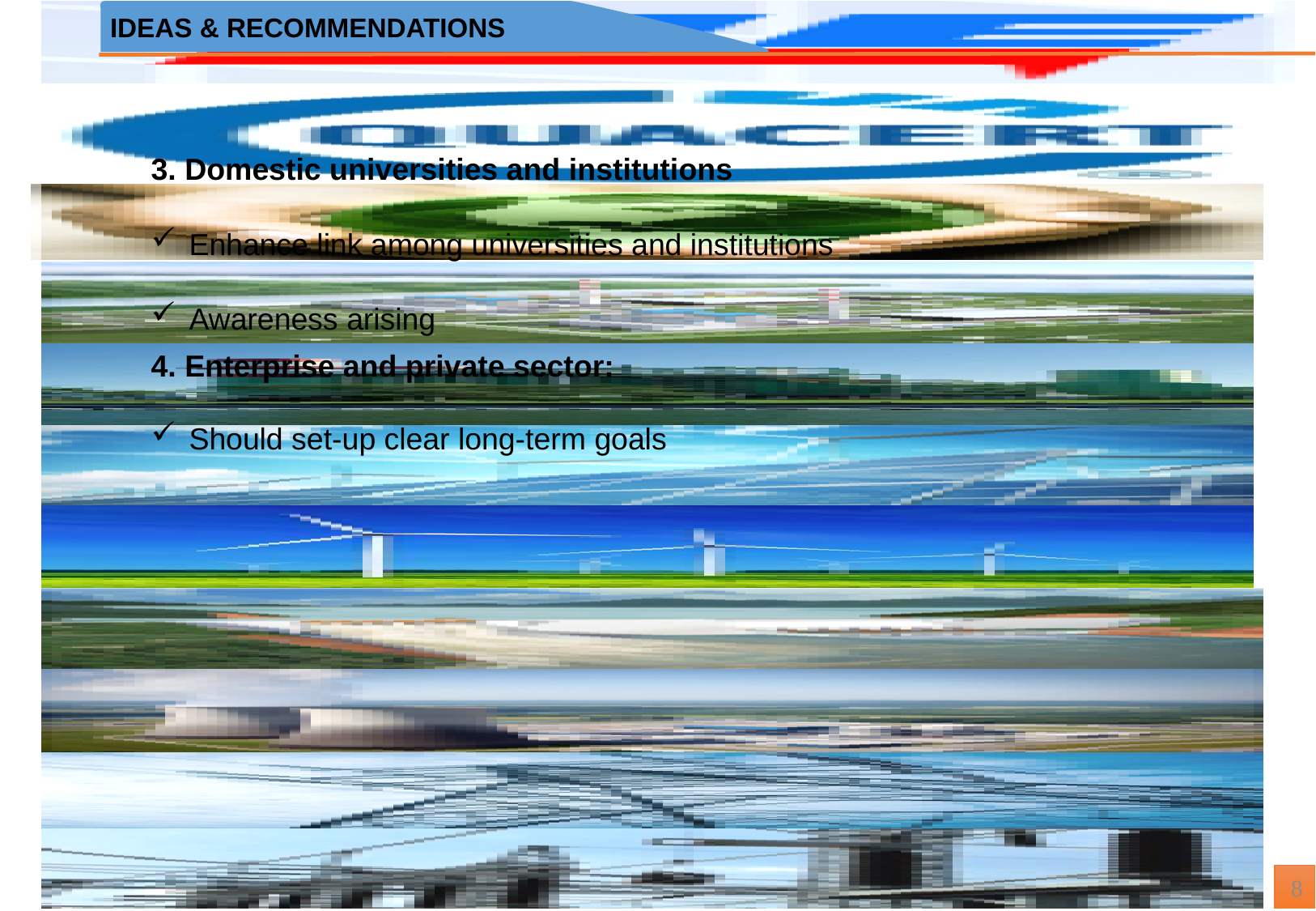

IDEAS & RECOMMENDATIONS
3. Domestic universities and institutions
Enhance link among universities and institutions
Awareness arising
4. Enterprise and private sector:

Should set-up clear long-term goals

8